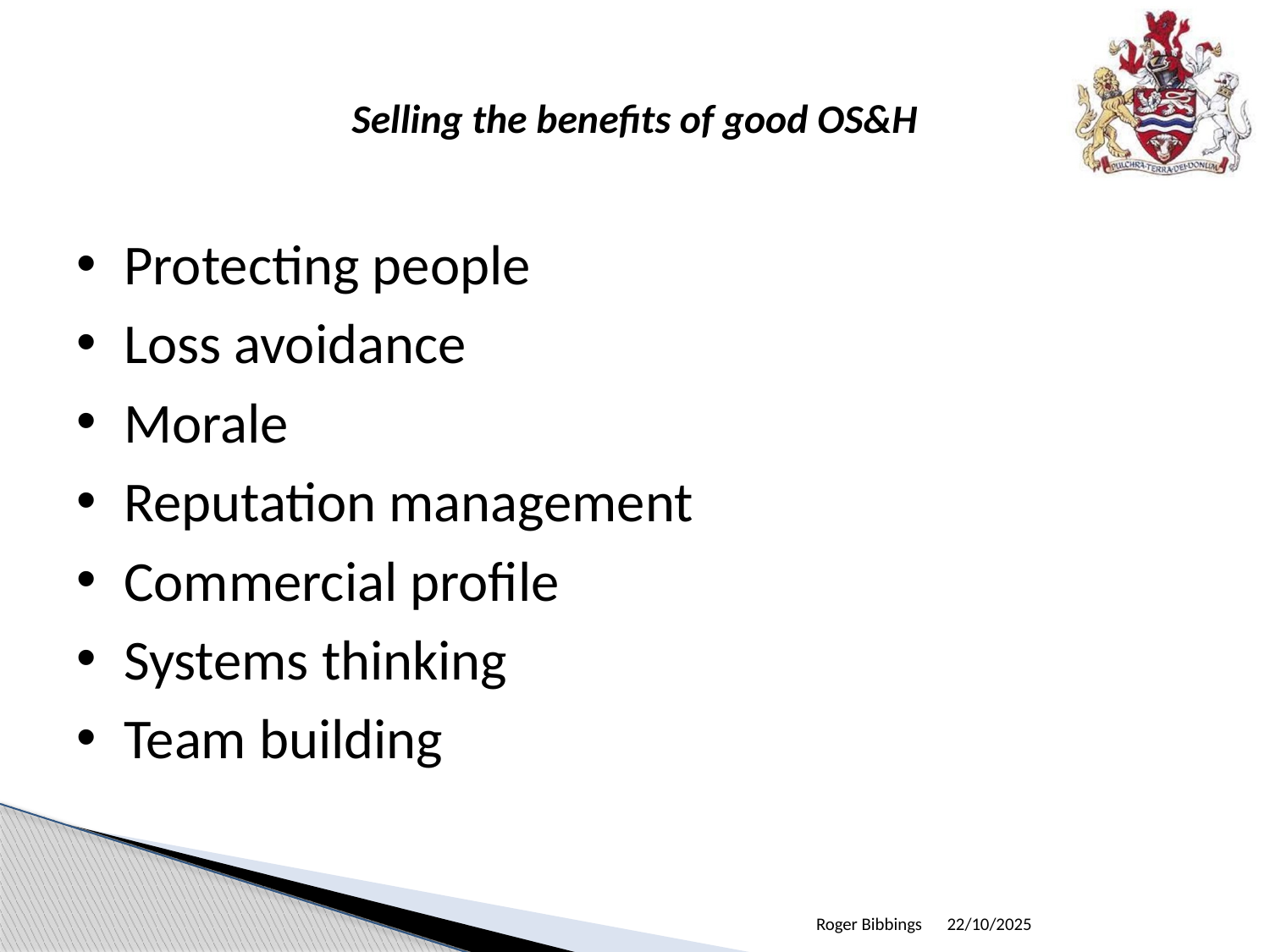

# Selling the benefits of good OS&H
Protecting people
Loss avoidance
Morale
Reputation management
Commercial profile
Systems thinking
Team building